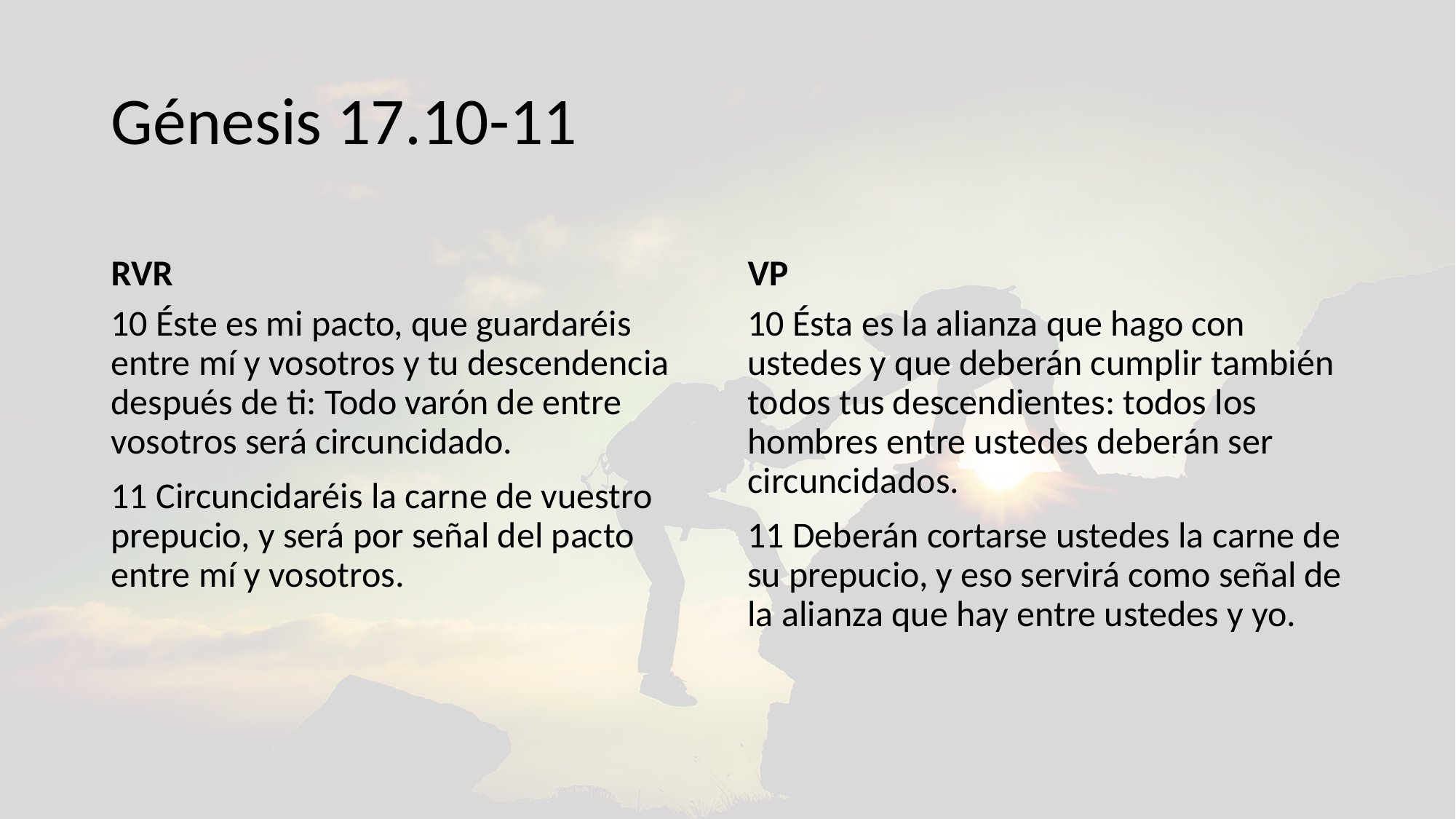

# Génesis 17.10-11
RVR
VP
10 Éste es mi pacto, que guardaréis entre mí y vosotros y tu descendencia después de ti: Todo varón de entre vosotros será circuncidado.
11 Circuncidaréis la carne de vuestro prepucio, y será por señal del pacto entre mí y vosotros.
10 Ésta es la alianza que hago con ustedes y que deberán cumplir también todos tus descendientes: todos los hombres entre ustedes deberán ser circuncidados.
11 Deberán cortarse ustedes la carne de su prepucio, y eso servirá como señal de la alianza que hay entre ustedes y yo.